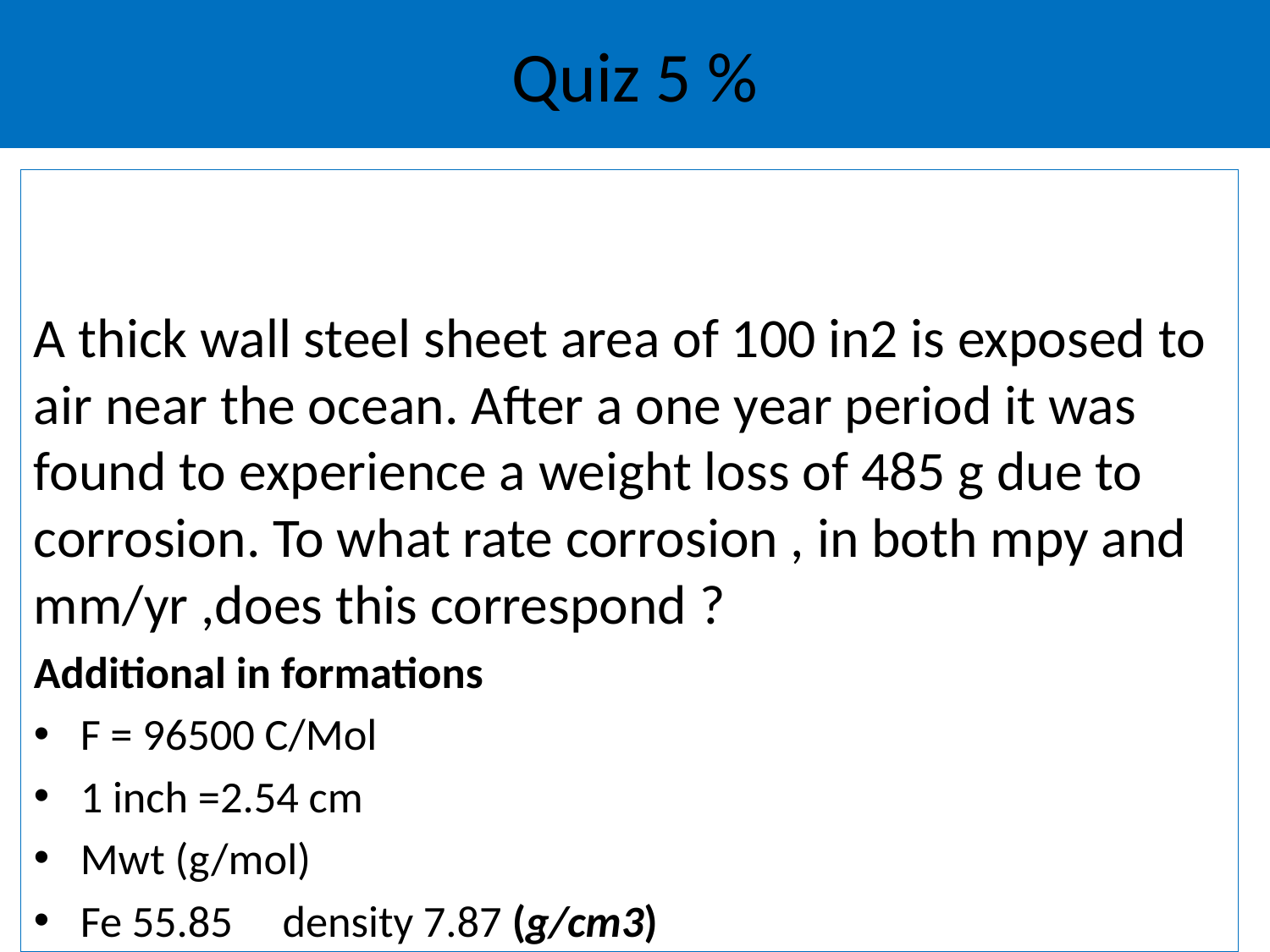

# Quiz 5 %

A thick wall steel sheet area of 100 in2 is exposed to air near the ocean. After a one year period it was found to experience a weight loss of 485 g due to corrosion. To what rate corrosion , in both mpy and mm/yr ,does this correspond ?
Additional in formations
F = 96500 C/Mol
1 inch =2.54 cm
Mwt (g/mol)
Fe 55.85     density 7.87 (g/cm3)